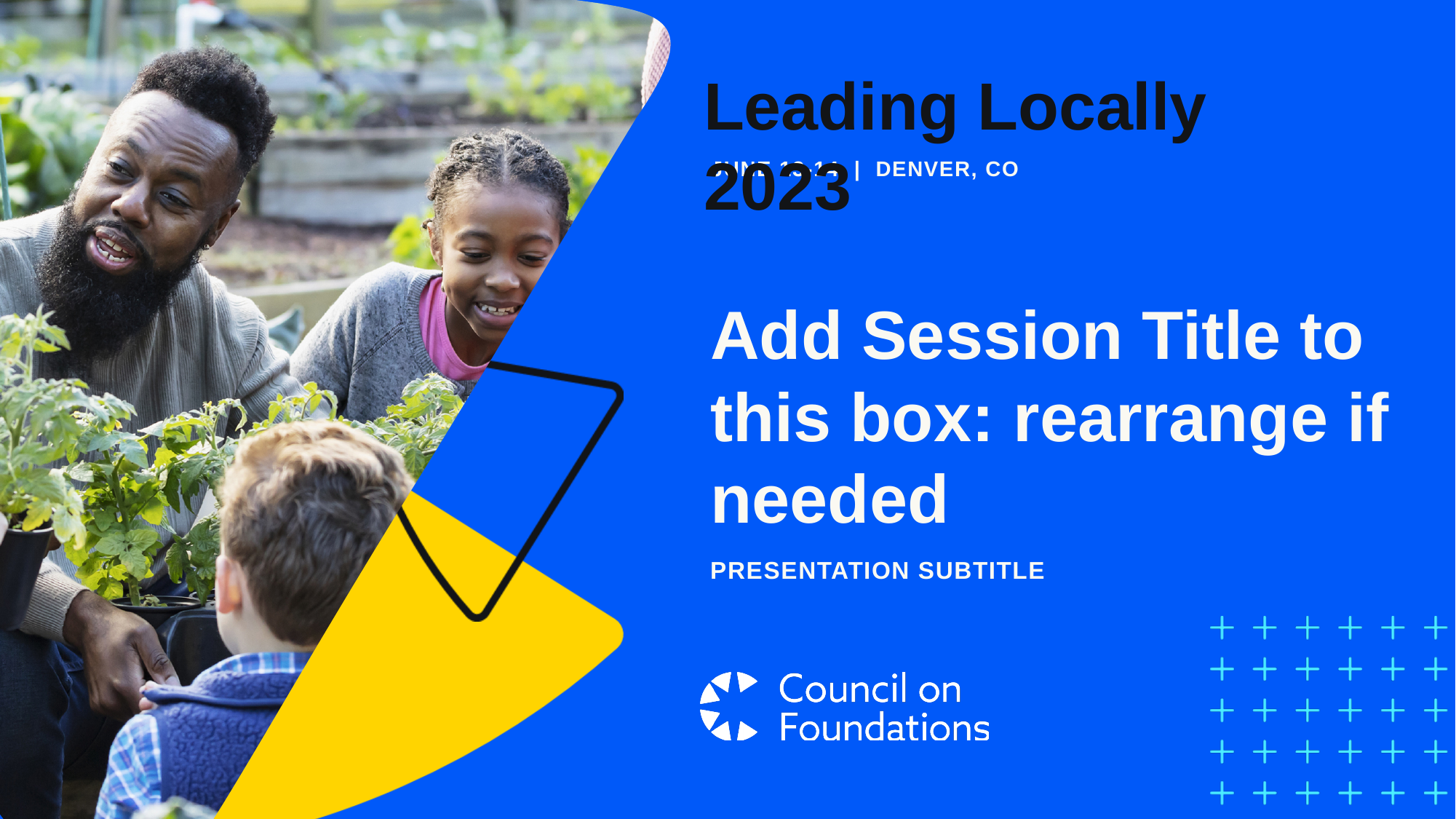

Add Session Title to this box: rearrange if needed
PRESENTATION SUBTITLE